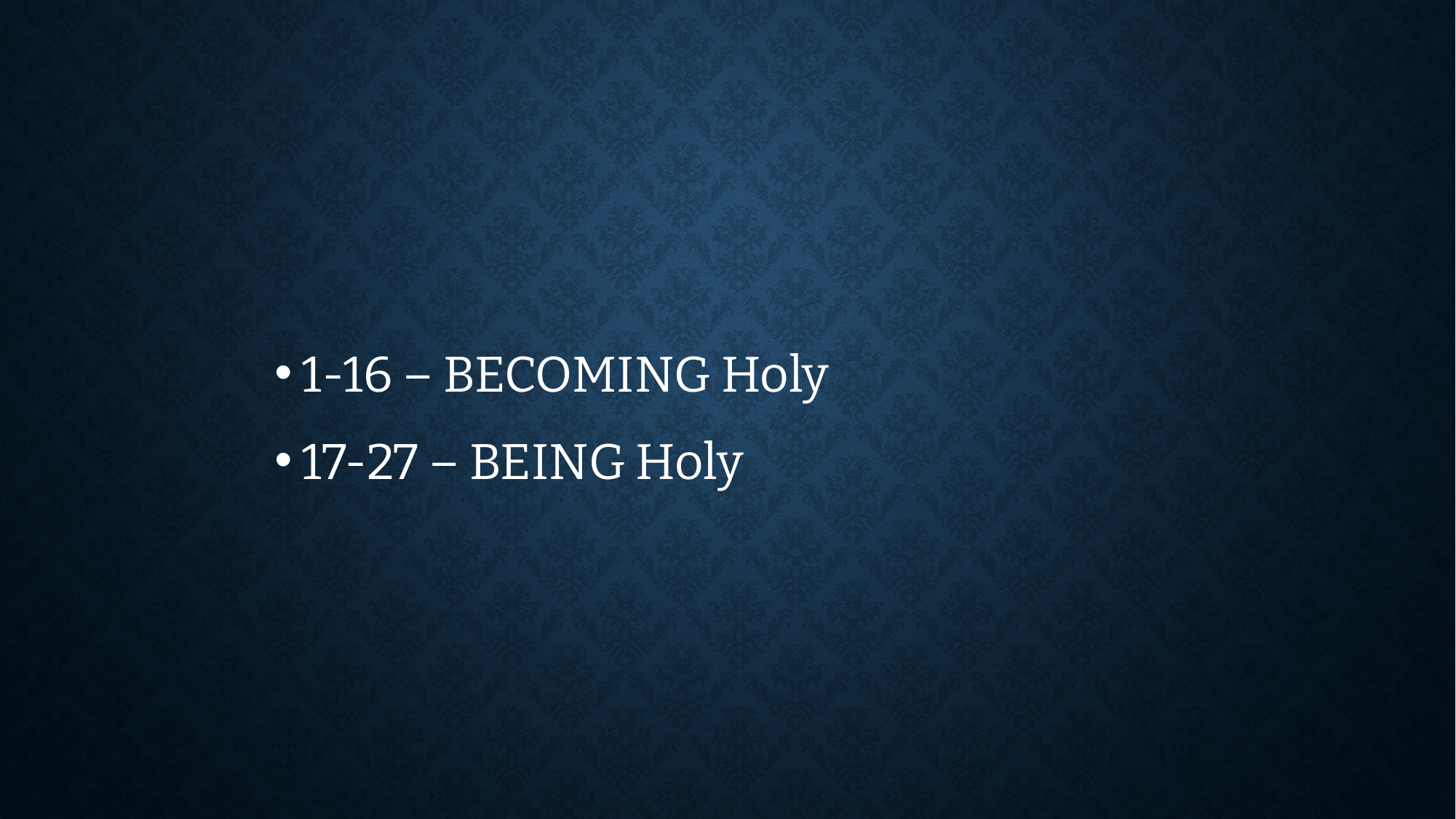

1-16 – BECOMING Holy
17-27 – BEING Holy